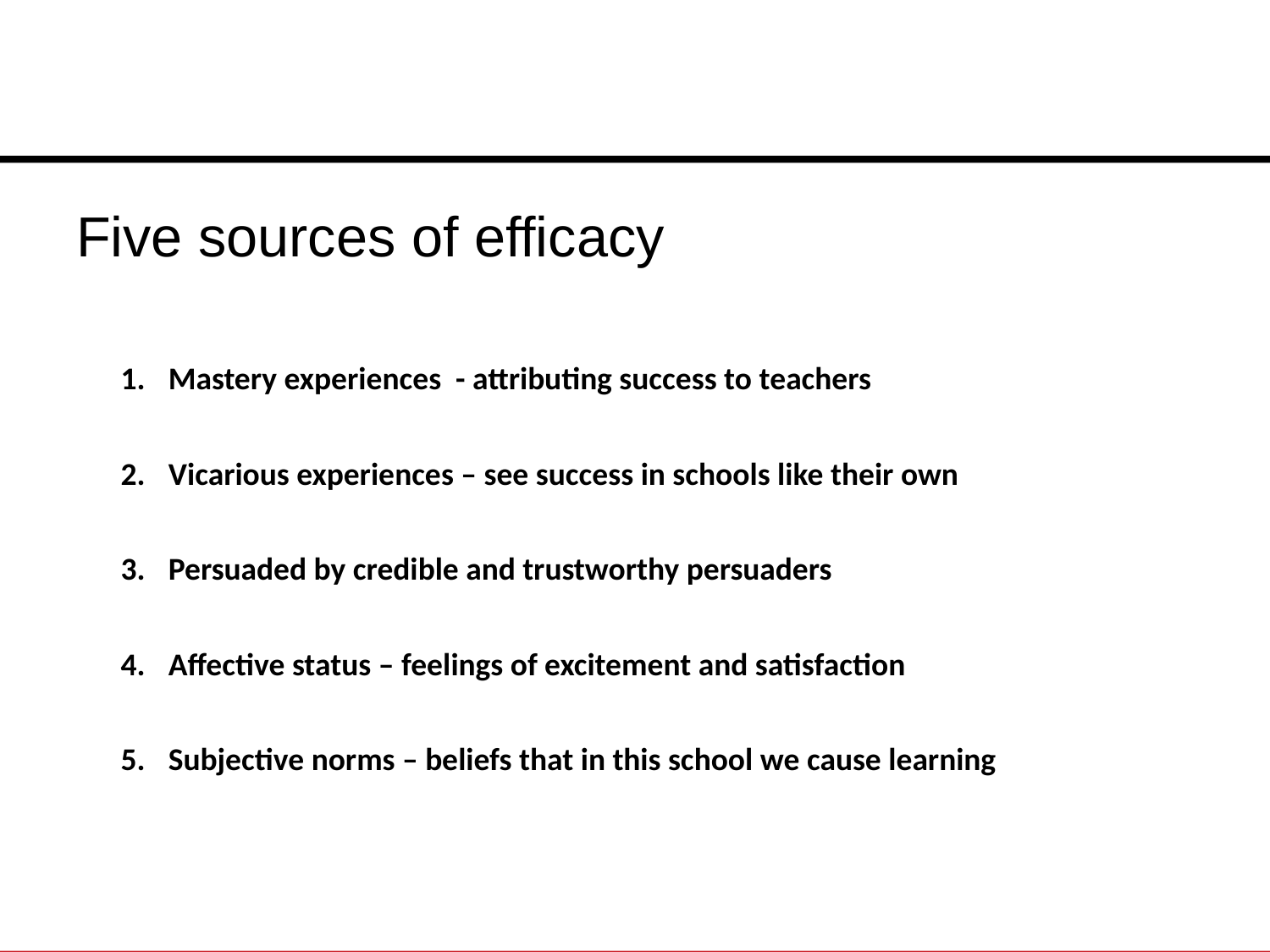

Five sources of efficacy
Mastery experiences  - attributing success to teachers
Vicarious experiences – see success in schools like their own
Persuaded by credible and trustworthy persuaders
Affective status – feelings of excitement and satisfaction
Subjective norms – beliefs that in this school we cause learning